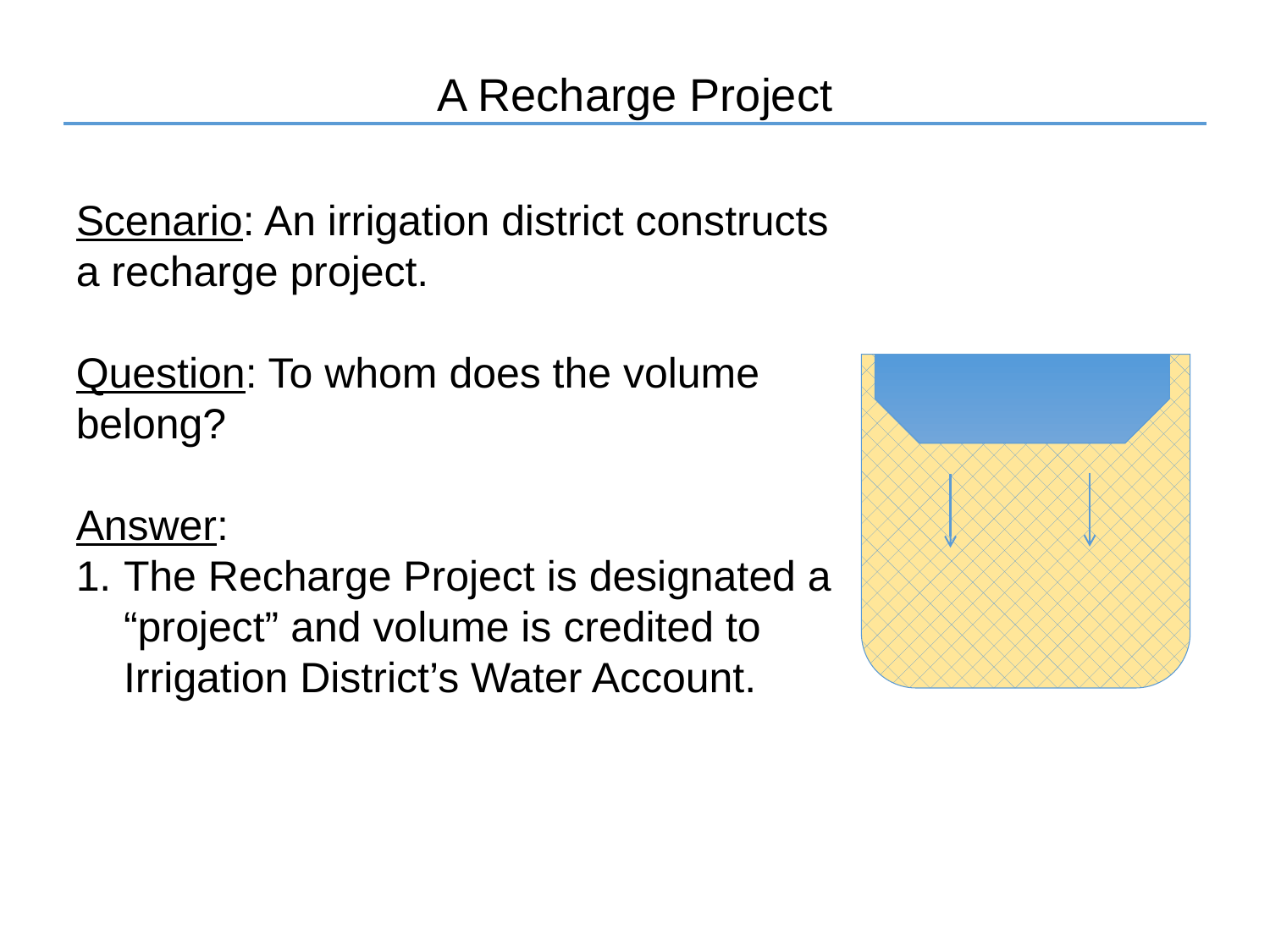

A Recharge Project
Scenario: An irrigation district constructs a recharge project.

Question: To whom does the volume belong?

Answer:
The Recharge Project is designated a “project” and volume is credited to Irrigation District’s Water Account.